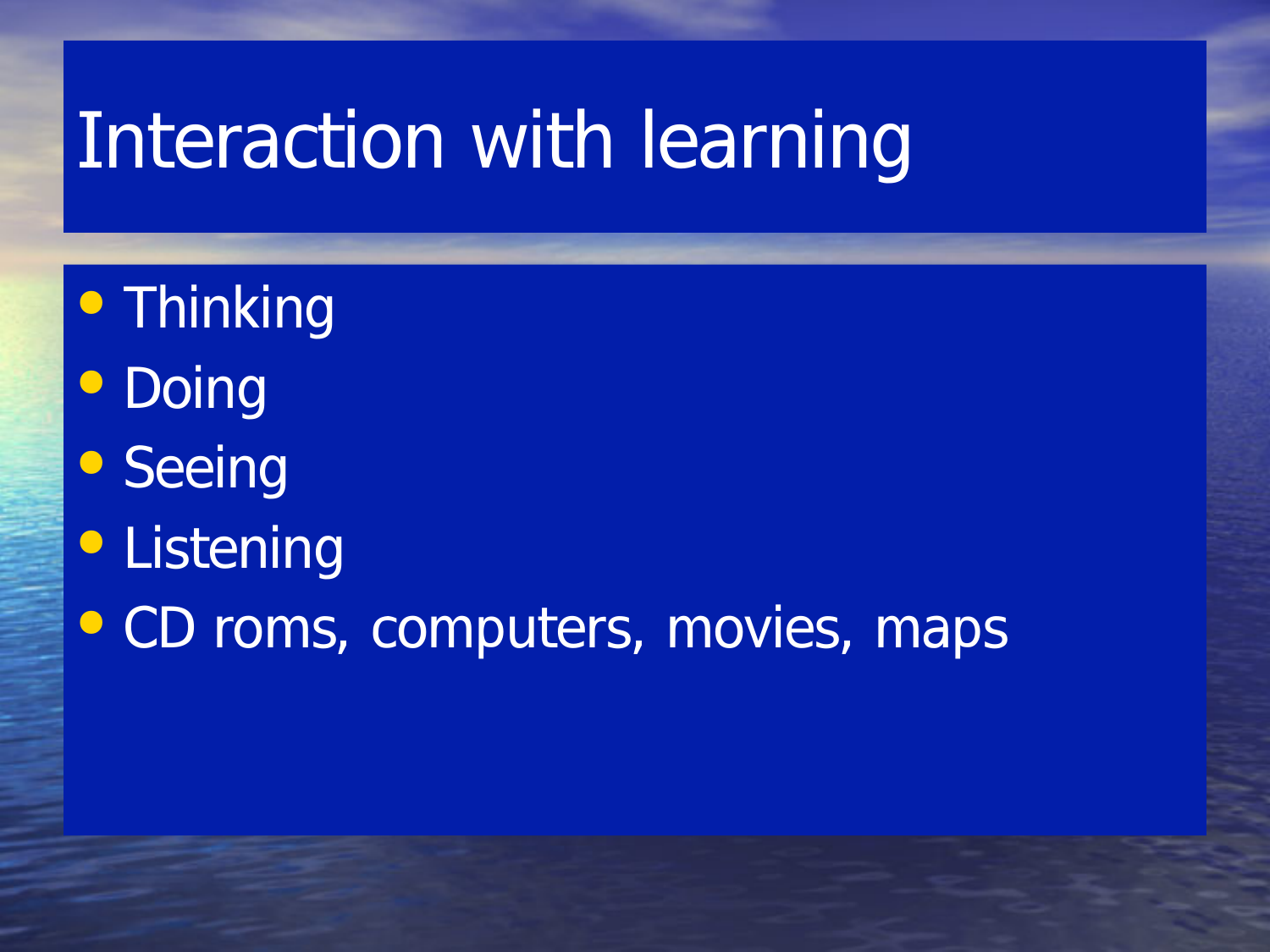

# Interaction with learning
Thinking
Doing
Seeing
Listening
CD roms, computers, movies, maps